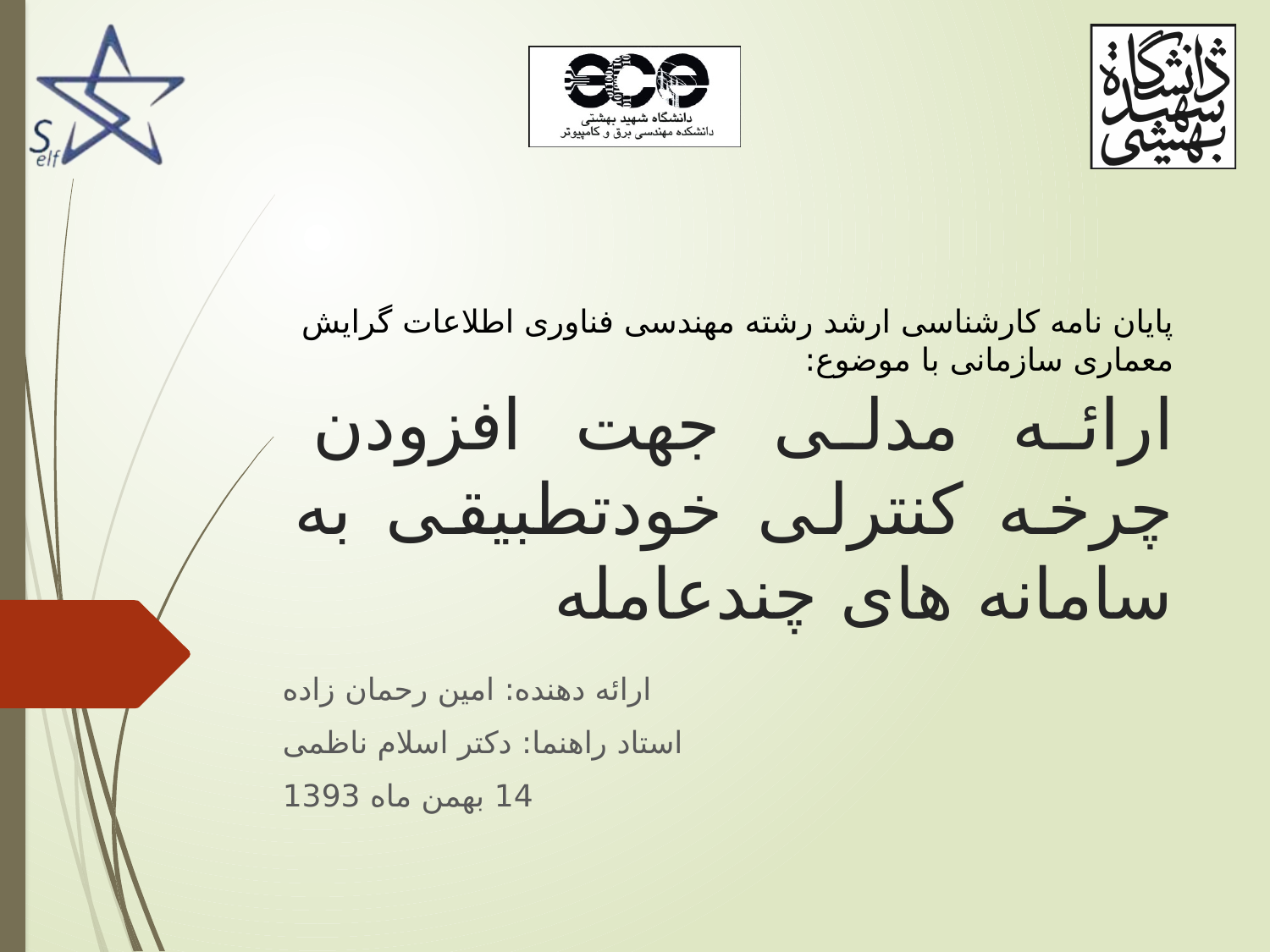

پایان نامه کارشناسی ارشد رشته مهندسی فناوری اطلاعات گرایش معماری سازمانی با موضوع:
# ارائه مدلی جهت افزودن چرخه کنترلی خودتطبیقی به سامانه های چندعامله
ارائه دهنده: امین رحمان زاده
استاد راهنما: دکتر اسلام ناظمی
14 بهمن ماه 1393